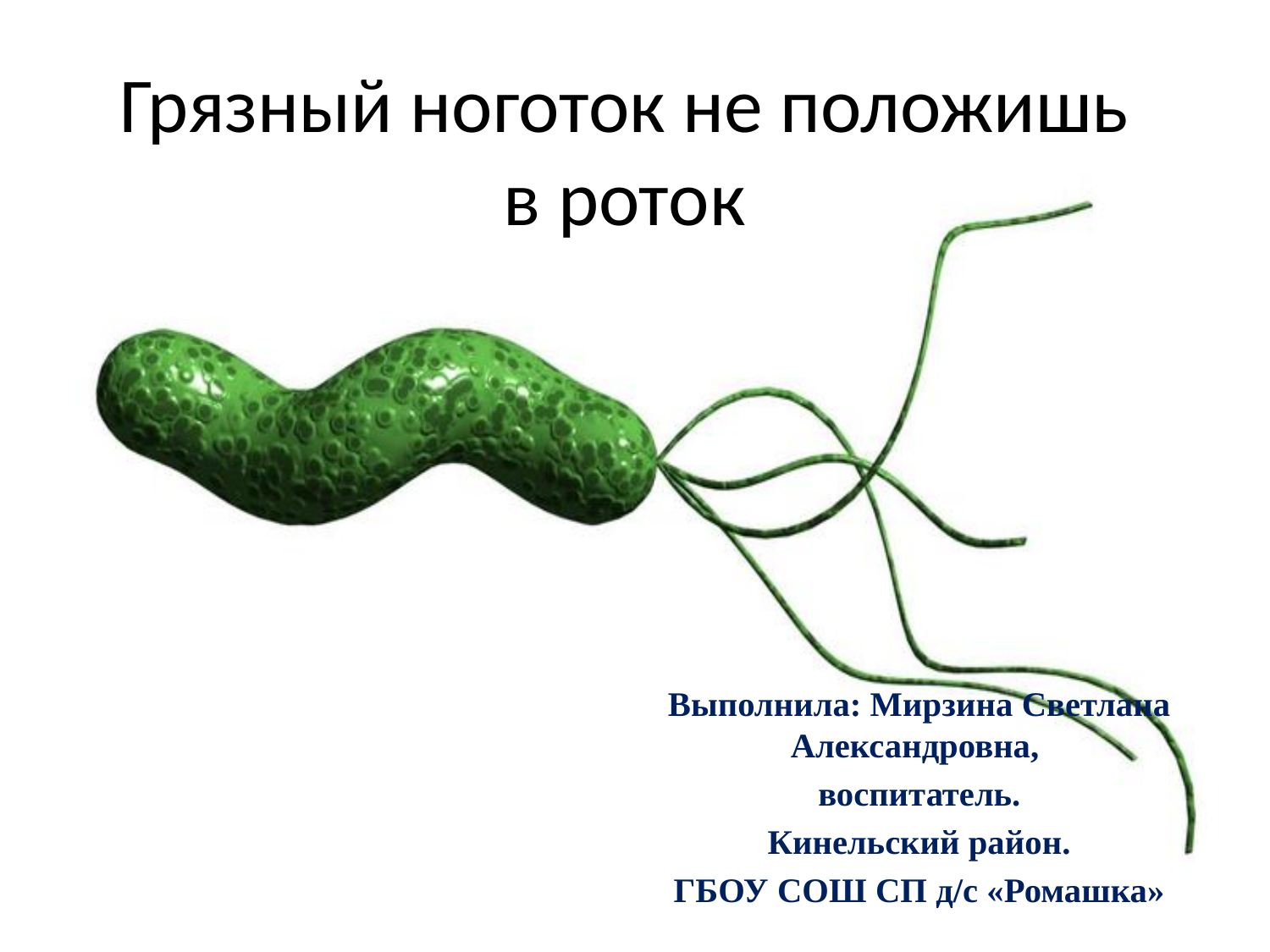

# Грязный ноготок не положишь в роток
Выполнила: Мирзина Светлана Александровна,
воспитатель.
Кинельский район.
ГБОУ СОШ СП д/с «Ромашка»